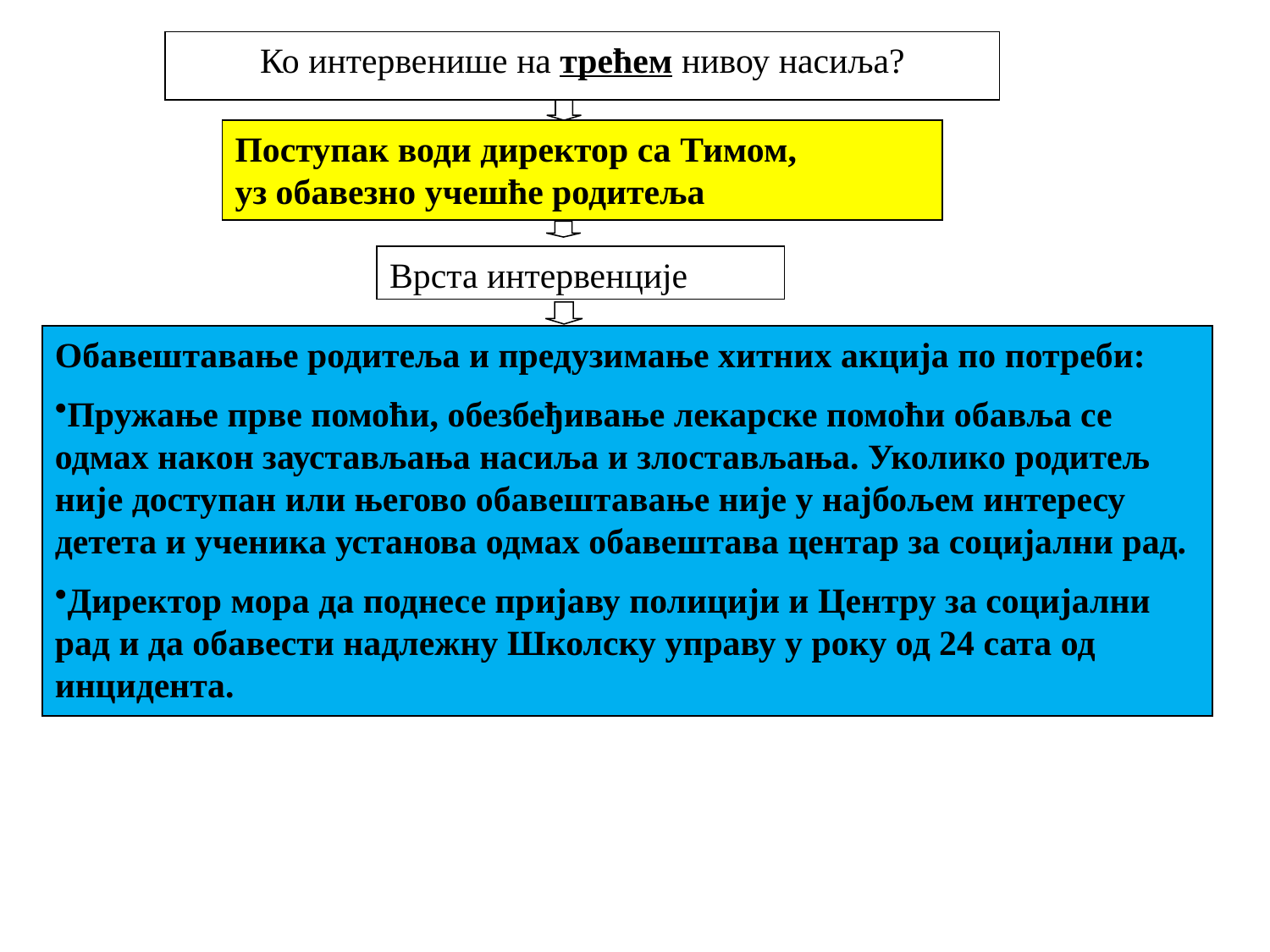

Ко интервенише на трећем нивоу насиља?

Поступак води директор са Тимом,
уз обавезно учешће родитеља

Врста интервенције

Обавештавање родитеља и предузимање хитних акција по потреби:

Пружање прве помоћи, обезбеђивање лекарске помоћи обавља се одмах након заустављања насиља и злостављања. Уколико родитељ није доступан или његово обавештавање није у најбољем интересу детета и ученика установа одмах обавештава центар за социјални рад.

Директор мора да поднесе пријаву полицији и Центру за социјални рад и да обавести надлежну Школску управу у року од 24 сата од инцидента.